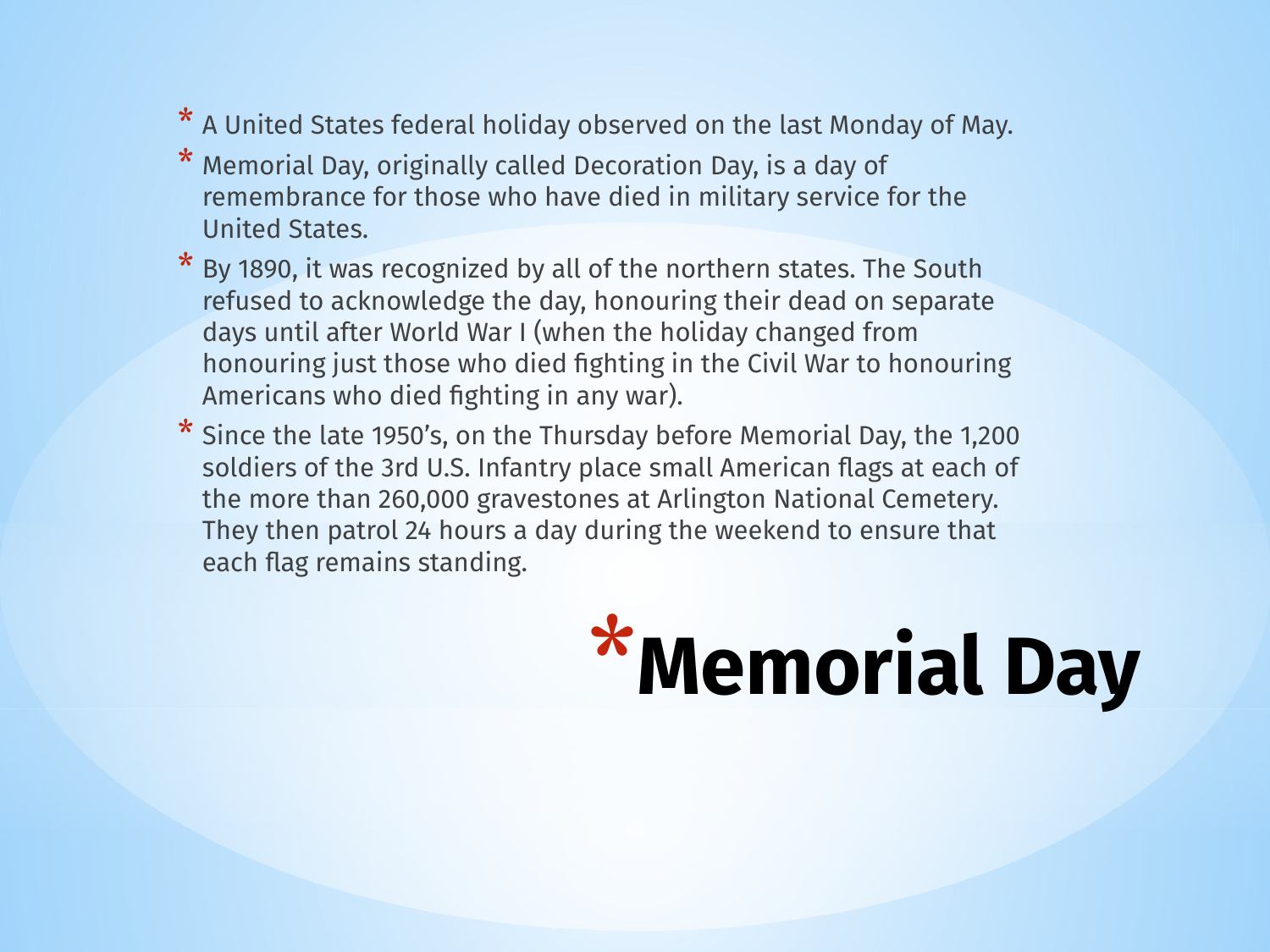

A United States federal holiday observed on the last Monday of May.
Memorial Day, originally called Decoration Day, is a day of remembrance for those who have died in military service for the United States.
By 1890, it was recognized by all of the northern states. The South refused to acknowledge the day, honouring their dead on separate days until after World War I (when the holiday changed from honouring just those who died fighting in the Civil War to honouring Americans who died fighting in any war).
Since the late 1950’s, on the Thursday before Memorial Day, the 1,200 soldiers of the 3rd U.S. Infantry place small American flags at each of the more than 260,000 gravestones at Arlington National Cemetery. They then patrol 24 hours a day during the weekend to ensure that each flag remains standing.

# Memorial Day